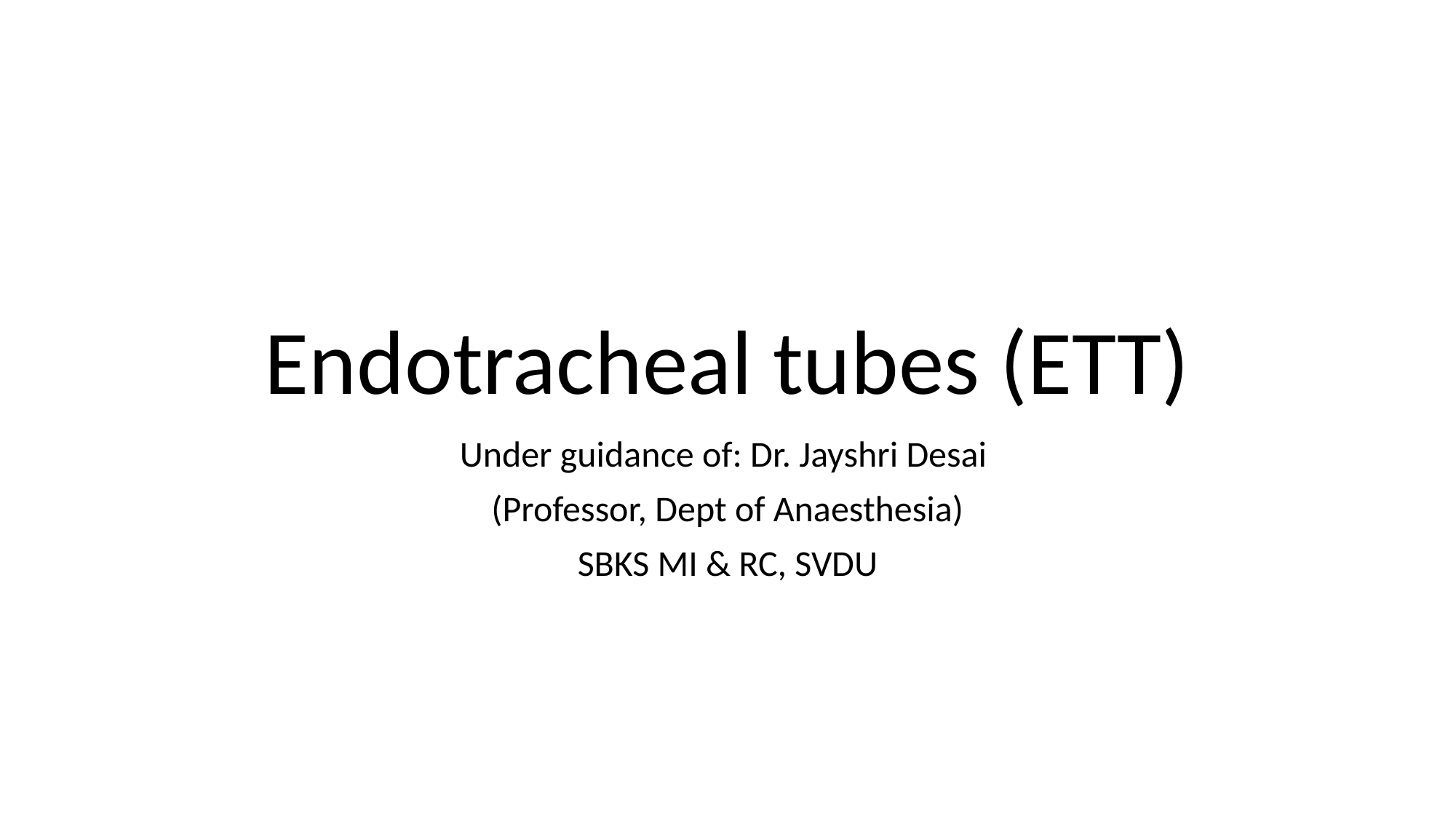

# Endotracheal tubes (ETT)
Under guidance of: Dr. Jayshri Desai
(Professor, Dept of Anaesthesia)
SBKS MI & RC, SVDU